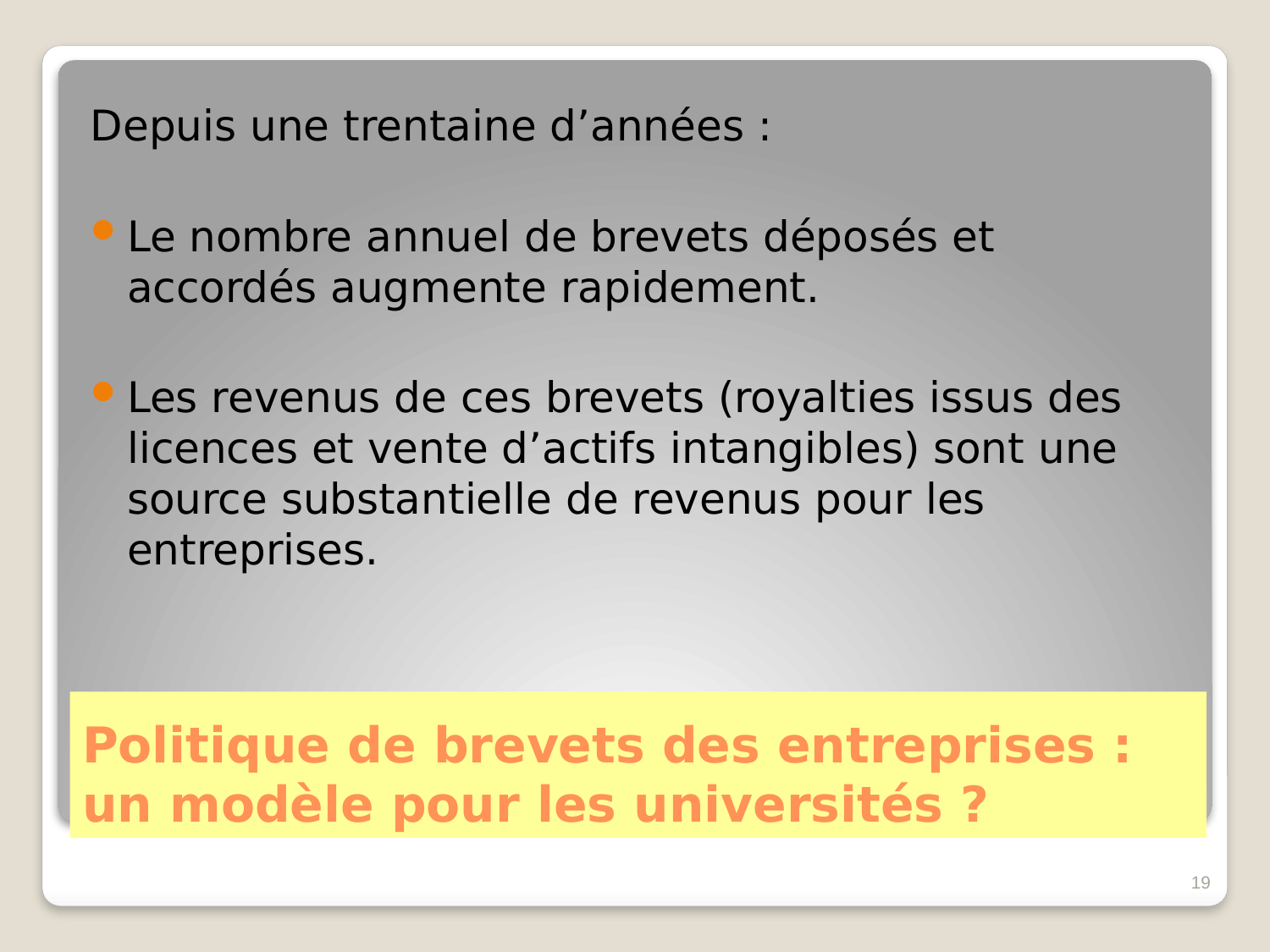

Depuis une trentaine d’années :

Le nombre annuel de brevets déposés et accordés augmente rapidement.

Les revenus de ces brevets (royalties issus des licences et vente d’actifs intangibles) sont une source substantielle de revenus pour les entreprises.
# Politique de brevets des entreprises : un modèle pour les universités ?
19